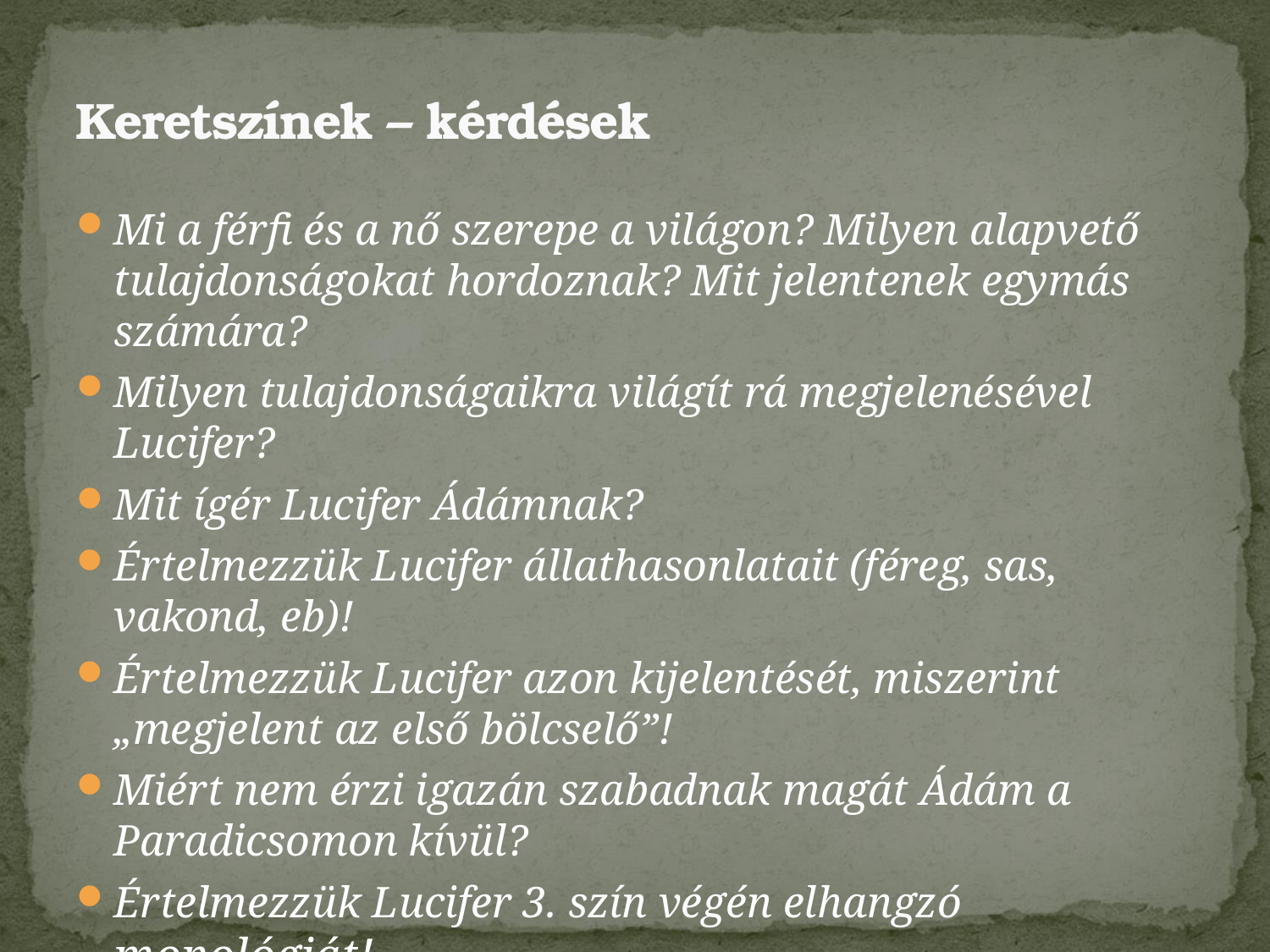

# Keretszínek – kérdések
Mi a férfi és a nő szerepe a világon? Milyen alapvető tulajdonságokat hordoznak? Mit jelentenek egymás számára?
Milyen tulajdonságaikra világít rá megjelenésével Lucifer?
Mit ígér Lucifer Ádámnak?
Értelmezzük Lucifer állathasonlatait (féreg, sas, vakond, eb)!
Értelmezzük Lucifer azon kijelentését, miszerint „megjelent az első bölcselő”!
Miért nem érzi igazán szabadnak magát Ádám a Paradicsomon kívül?
Értelmezzük Lucifer 3. szín végén elhangzó monológját!